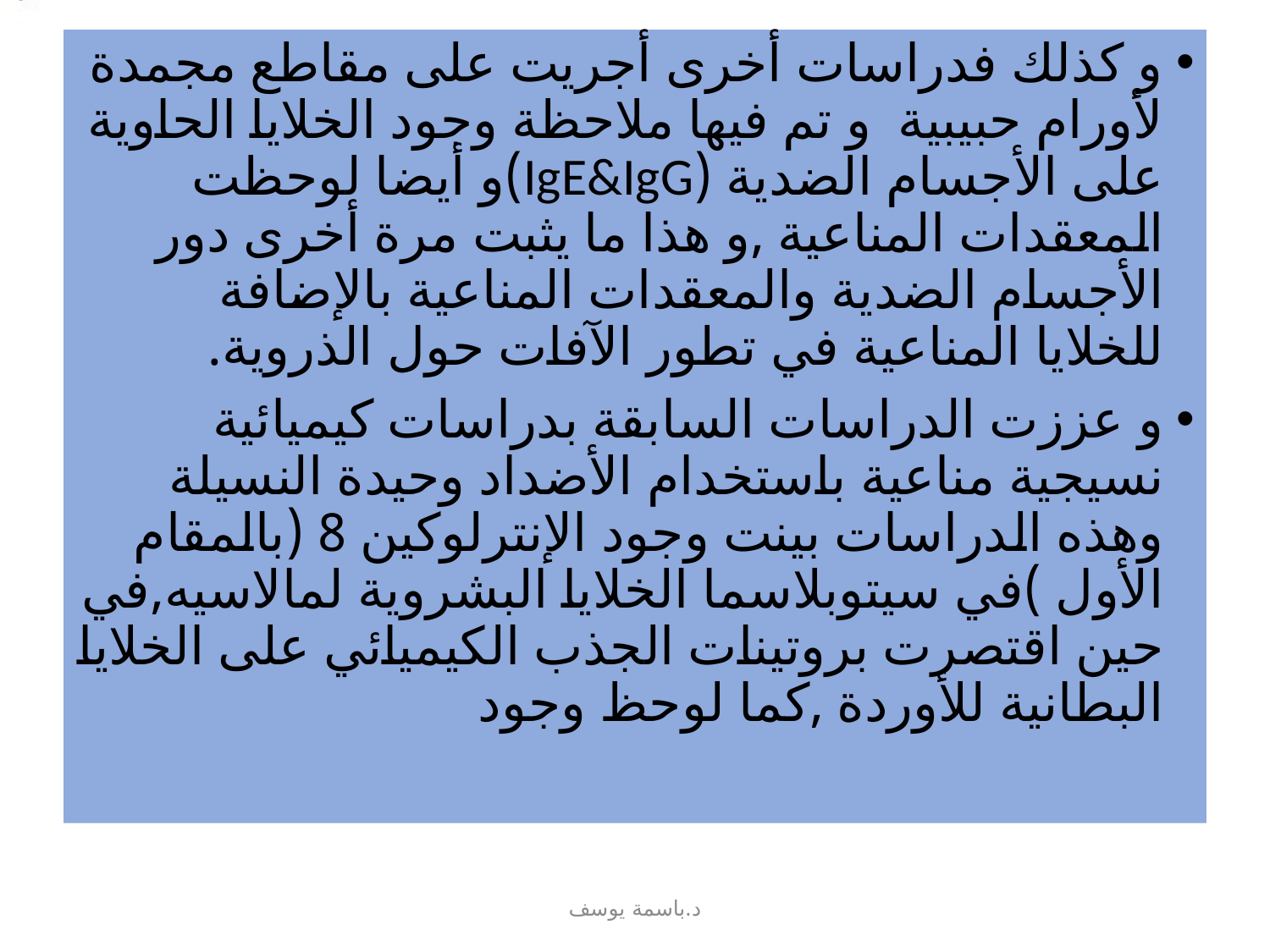

و كذلك فدراسات أخرى أجريت على مقاطع مجمدة لأورام حبيبية  و تم فيها ملاحظة وجود الخلايا الحاوية على الأجسام الضدية (IgE&IgG)و أيضا لوحظت المعقدات المناعية ,و هذا ما يثبت مرة أخرى دور الأجسام الضدية والمعقدات المناعية بالإضافة للخلايا المناعية في تطور الآفات حول الذروية.
و عززت الدراسات السابقة بدراسات كيميائية نسيجية مناعية باستخدام الأضداد وحيدة النسيلة وهذه الدراسات بينت وجود الإنترلوكين 8 (بالمقام الأول )في سيتوبلاسما الخلايا البشروية لمالاسيه,في حين اقتصرت بروتينات الجذب الكيميائي على الخلايا البطانية للأوردة ,كما لوحظ وجود
#
د.باسمة يوسف